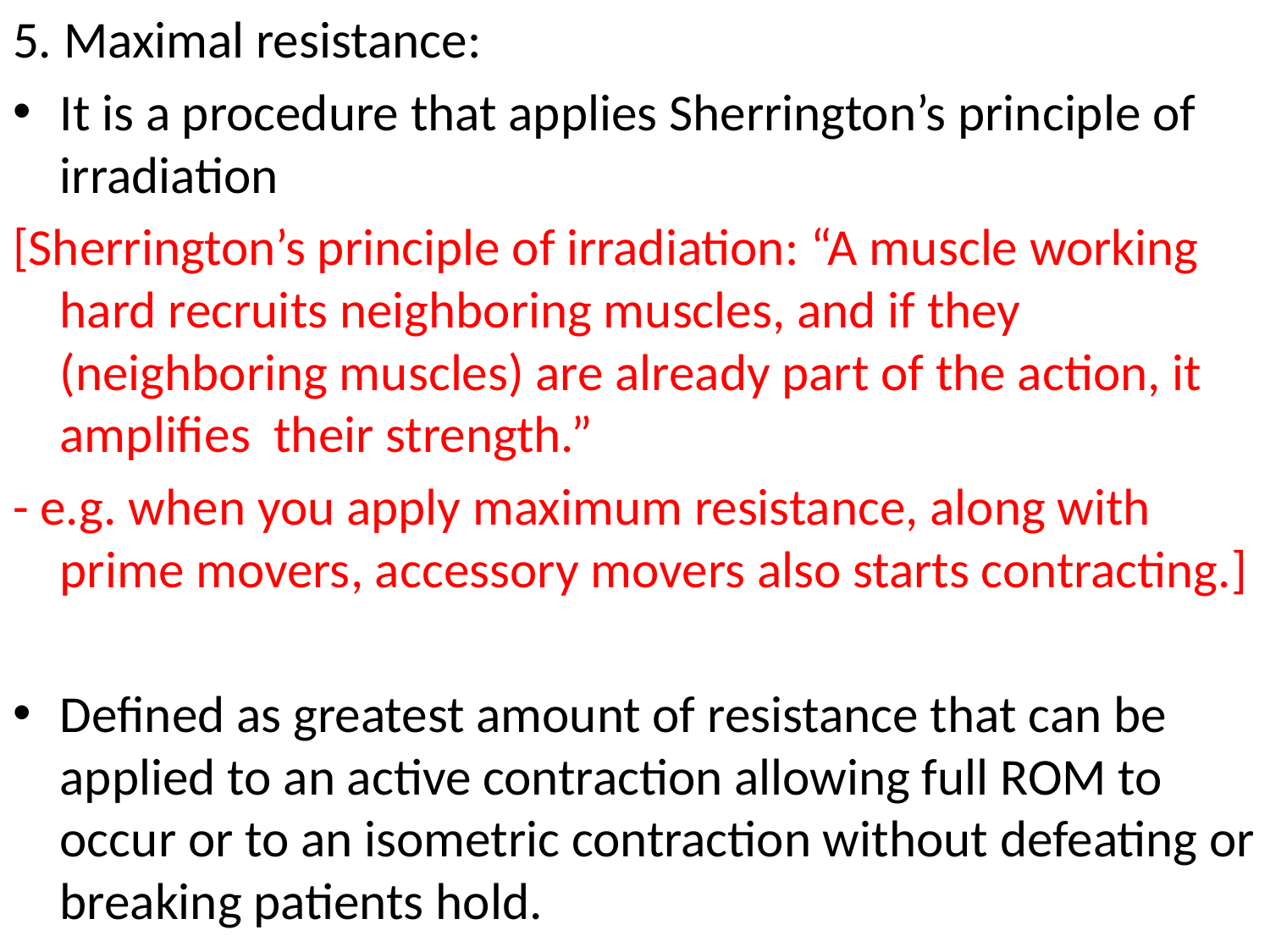

5. Maximal resistance:
It is a procedure that applies Sherrington’s principle of irradiation
[Sherrington’s principle of irradiation: “A muscle working hard recruits neighboring muscles, and if they (neighboring muscles) are already part of the action, it amplifies  their strength.”
- e.g. when you apply maximum resistance, along with prime movers, accessory movers also starts contracting.]

Defined as greatest amount of resistance that can be applied to an active contraction allowing full ROM to occur or to an isometric contraction without defeating or breaking patients hold.